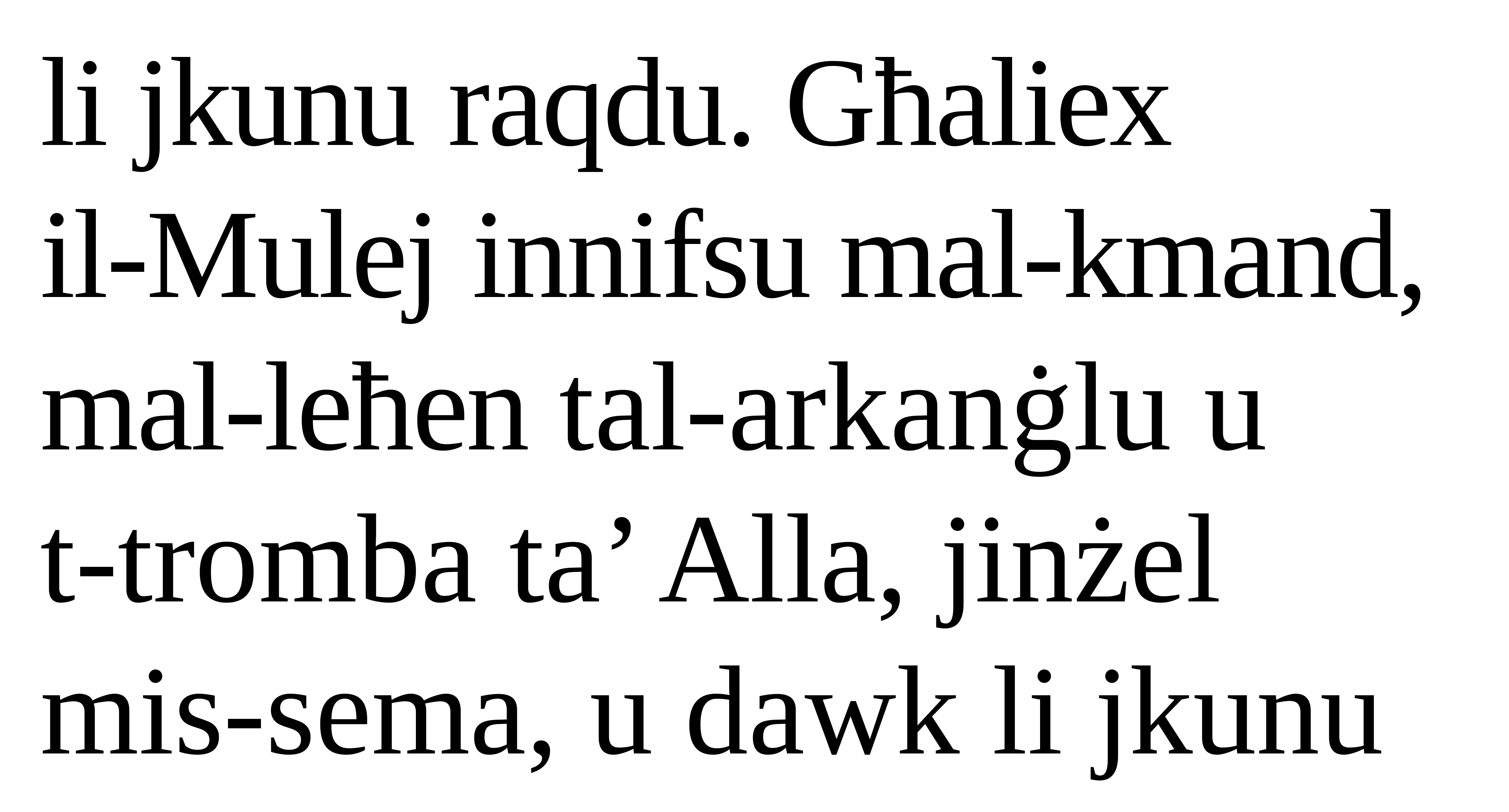

li jkunu raqdu. Għaliex
il-Mulej innifsu mal-kmand, mal-leħen tal-arkanġlu u
t-tromba ta’ Alla, jinżel mis-sema, u dawk li jkunu